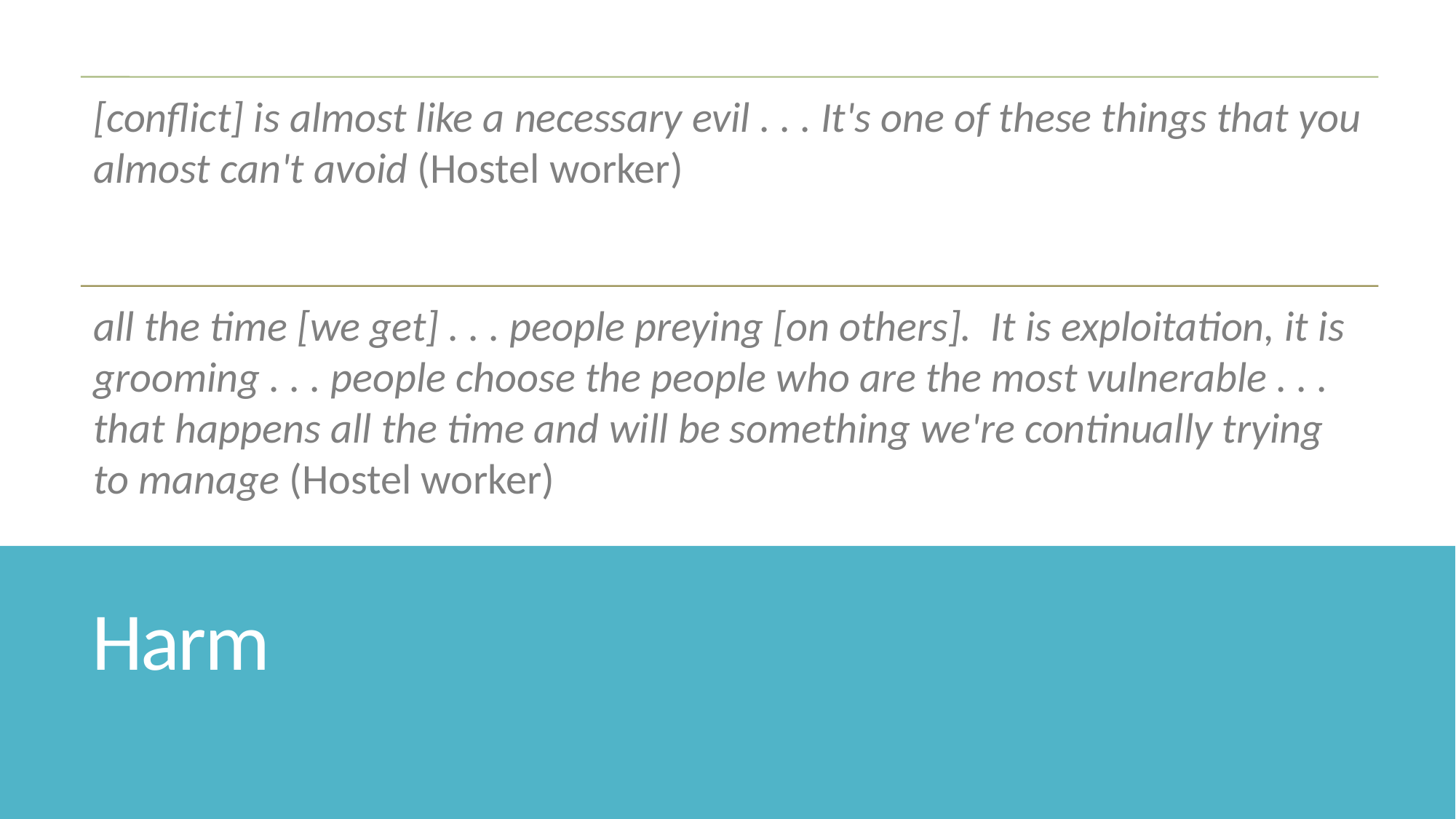

[conflict] is almost like a necessary evil . . . It's one of these things that you almost can't avoid (Hostel worker)
all the time [we get] . . . people preying [on others].  It is exploitation, it is grooming . . . people choose the people who are the most vulnerable . . . that happens all the time and will be something we're continually trying to manage (Hostel worker)

# Harm